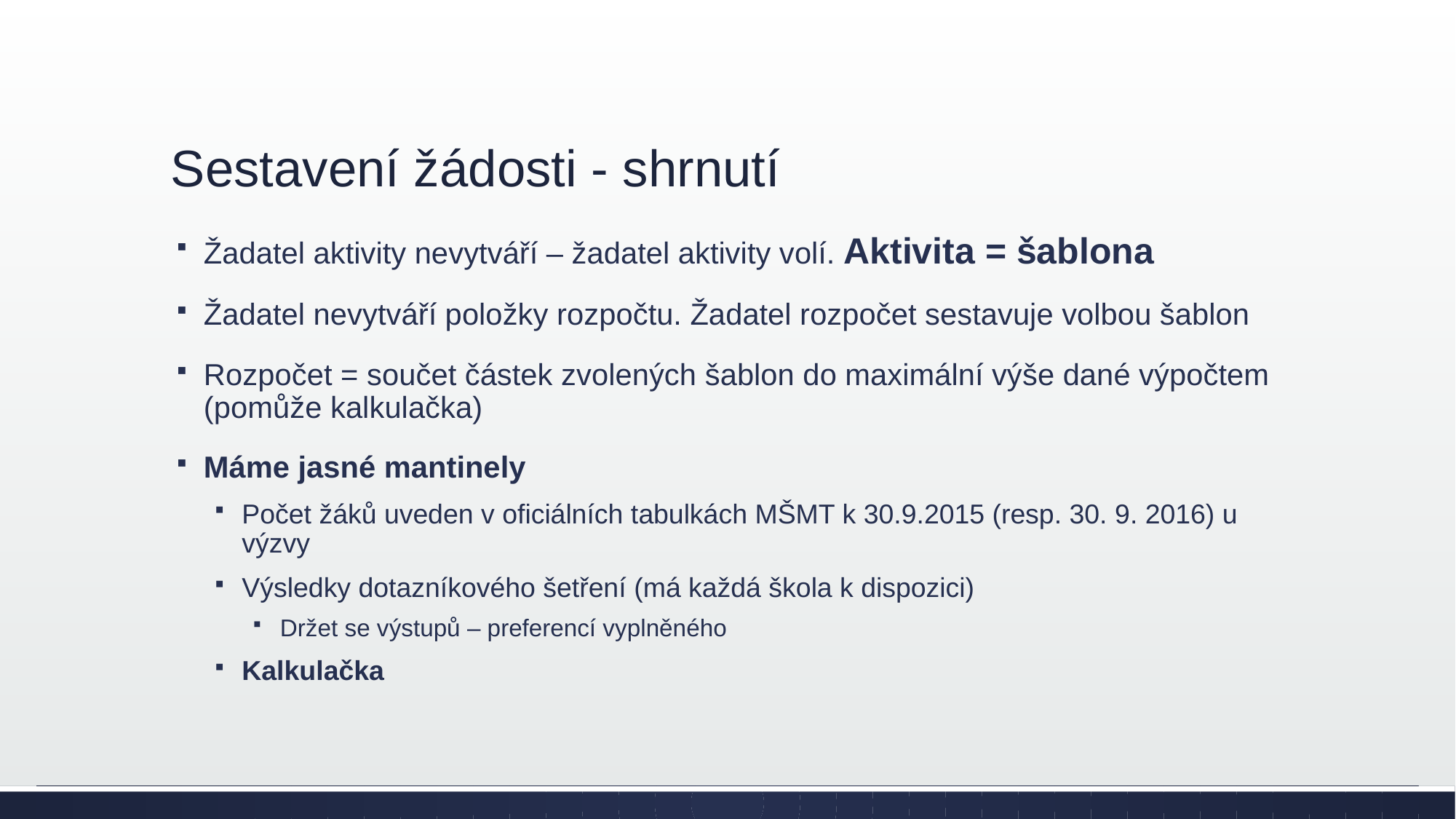

# Sestavení žádosti - shrnutí
Žadatel aktivity nevytváří – žadatel aktivity volí. Aktivita = šablona
Žadatel nevytváří položky rozpočtu. Žadatel rozpočet sestavuje volbou šablon
Rozpočet = součet částek zvolených šablon do maximální výše dané výpočtem (pomůže kalkulačka)
Máme jasné mantinely
Počet žáků uveden v oficiálních tabulkách MŠMT k 30.9.2015 (resp. 30. 9. 2016) u výzvy
Výsledky dotazníkového šetření (má každá škola k dispozici)
Držet se výstupů – preferencí vyplněného
Kalkulačka